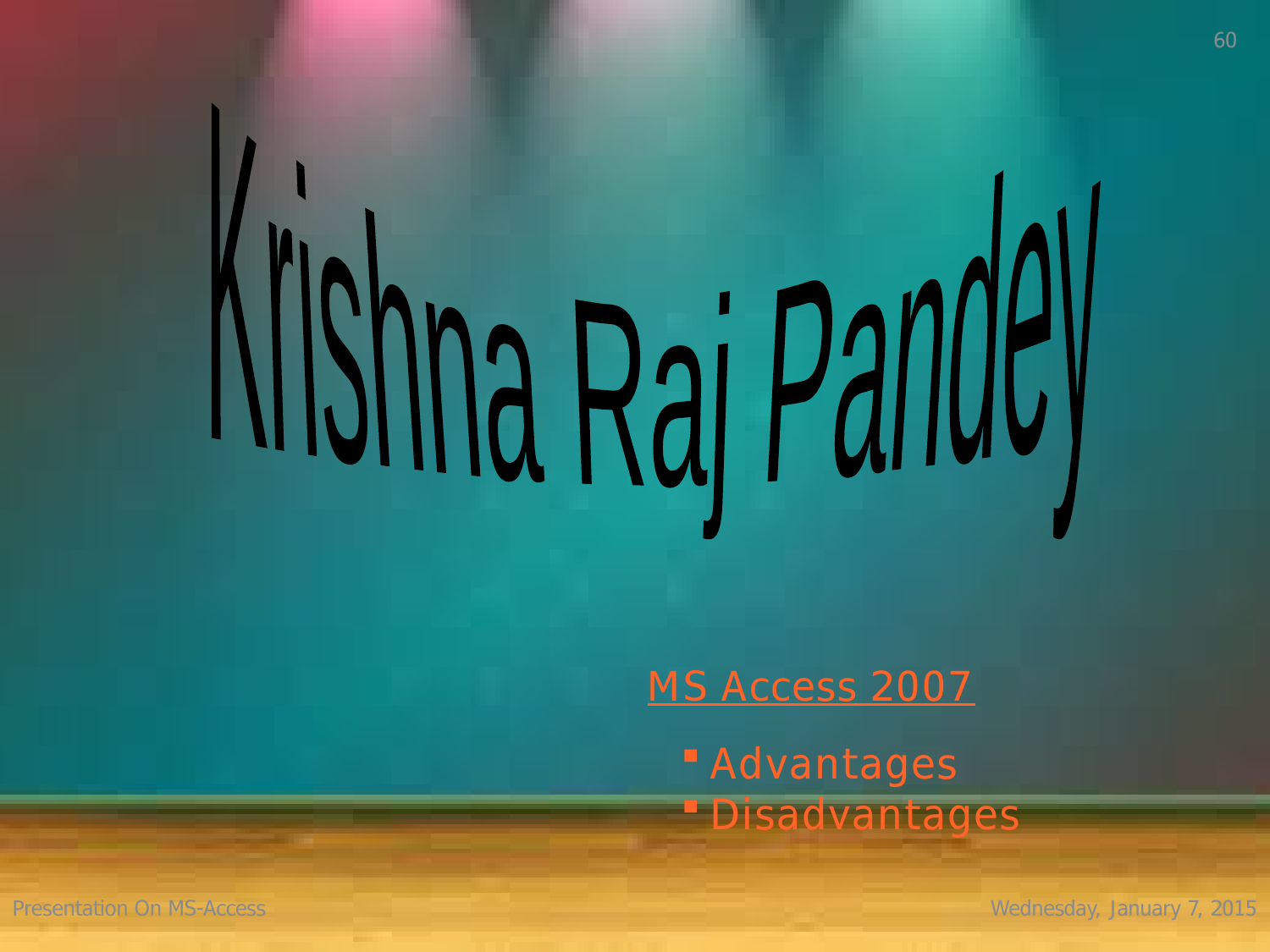

60
Krishna Raj Pandey
MS Access 2007
Advantages
Disadvantages
Presentation On MS-Access
Wednesday, January 7, 2015